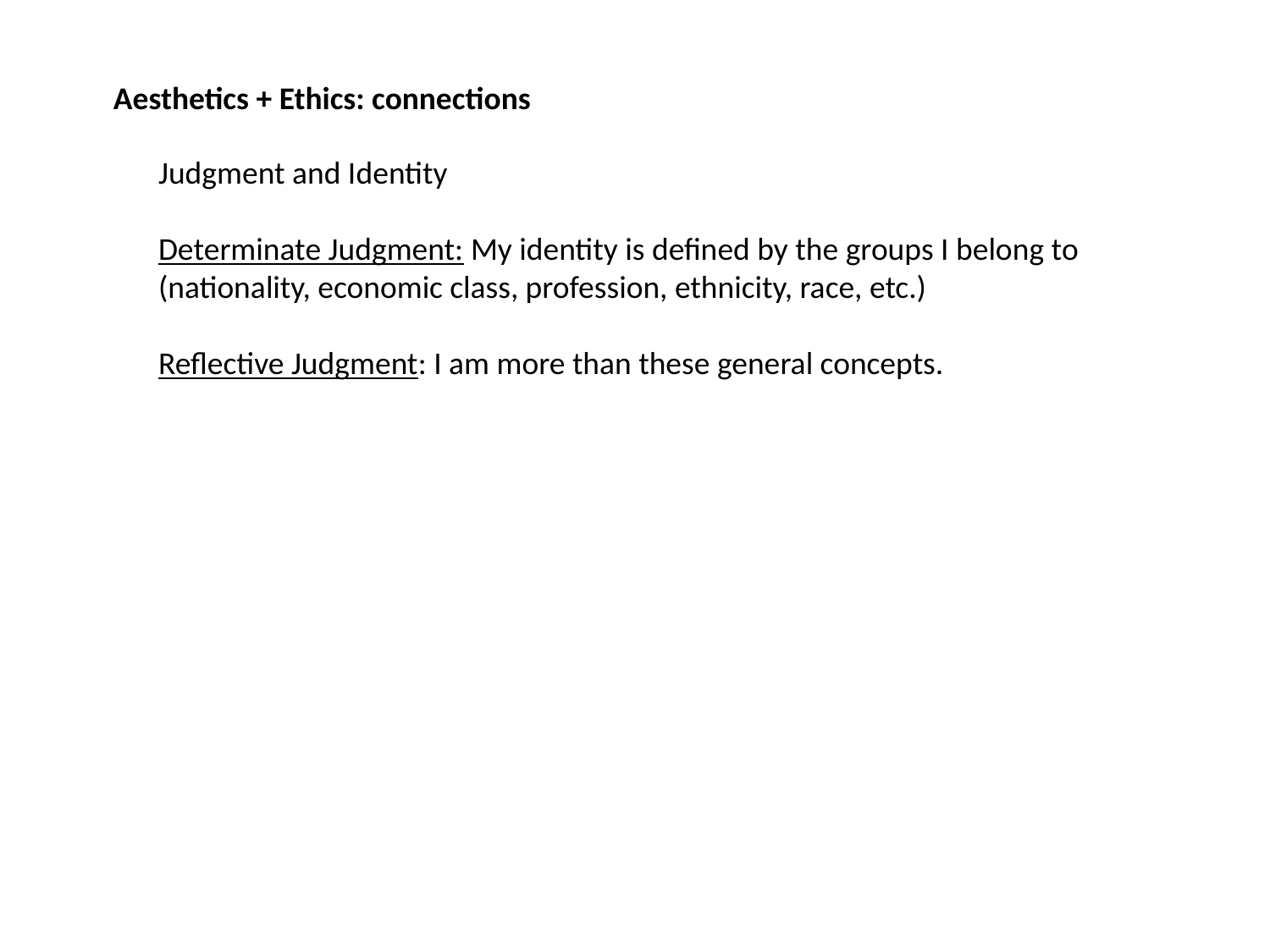

Aesthetics + Ethics: connections

Judgment and Identity

Determinate Judgment: My identity is defined by the groups I belong to
(nationality, economic class, profession, ethnicity, race, etc.)

Reflective Judgment: I am more than these general concepts.